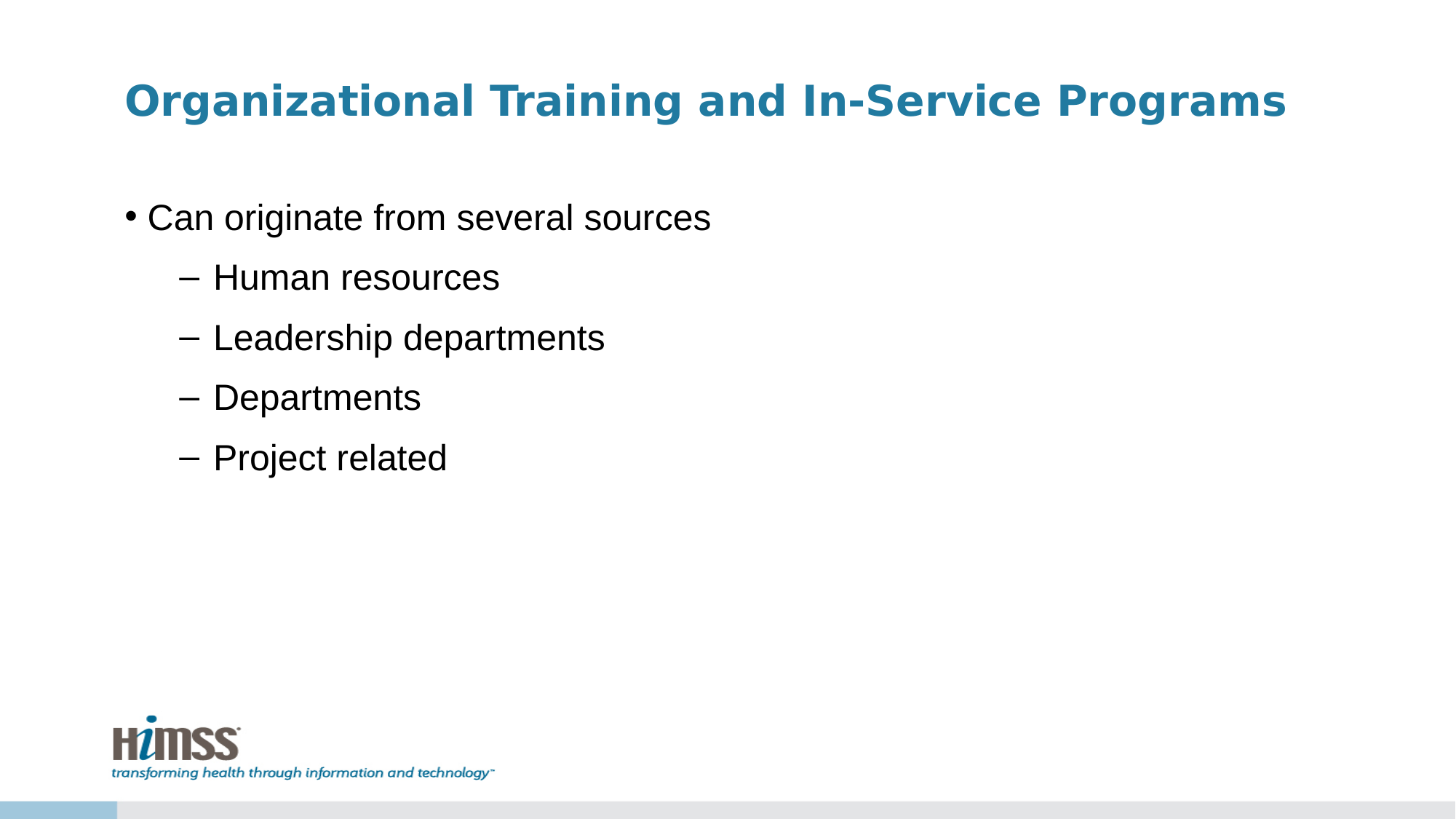

# Organizational Training and In-Service Programs
Can originate from several sources
Human resources
Leadership departments
Departments
Project related